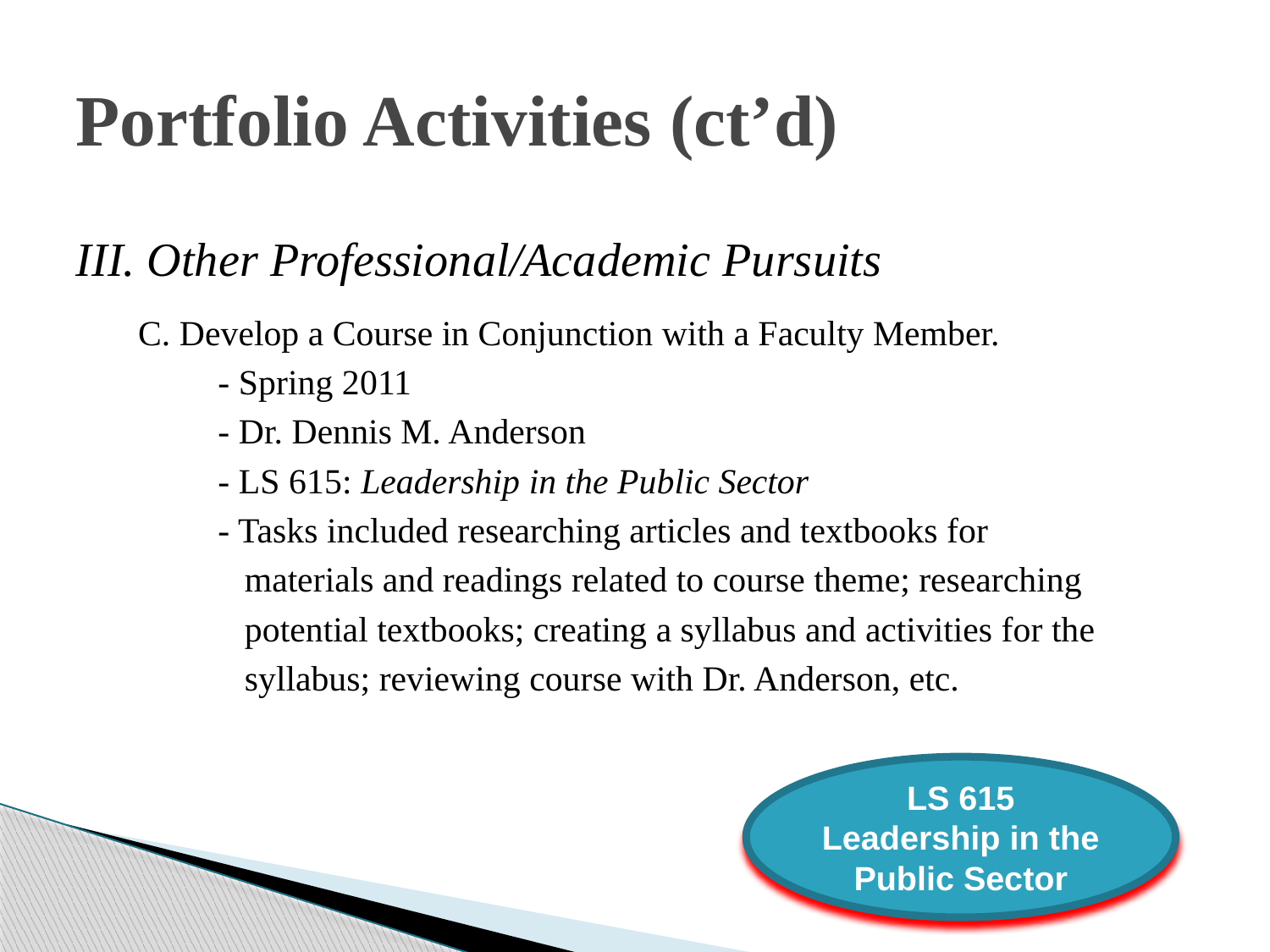

# Portfolio Activities (ct’d)
III. Other Professional/Academic Pursuits

       C. Develop a Course in Conjunction with a Faculty Member.
                - Spring 2011
                - Dr. Dennis M. Anderson
                - LS 615: Leadership in the Public Sector
                - Tasks included researching articles and textbooks for
                   materials and readings related to course theme; researching
                   potential textbooks; creating a syllabus and activities for the
                   syllabus; reviewing course with Dr. Anderson, etc.

LS 615
Leadership in the Public Sector